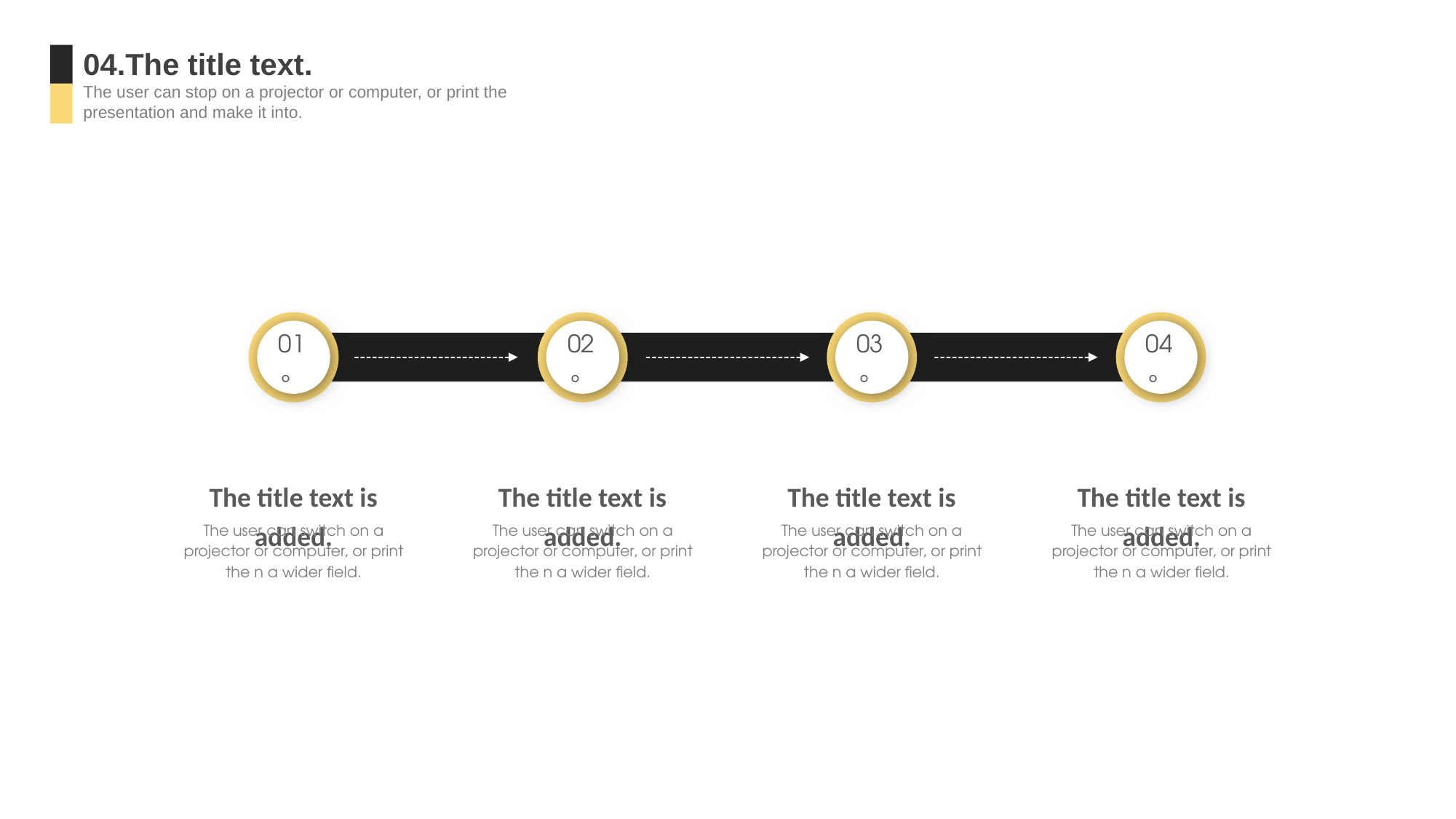

04.The title text.

The user can stop on a projector or computer, or print the presentation and make it into.

01。

02。

03。

04。

The title text is added.
The user can switch on a projector or computer, or print the n a wider field.
The title text is added.
The user can switch on a projector or computer, or print the n a wider field.
The title text is added.
The user can switch on a projector or computer, or print the n a wider field.
The title text is added.
The user can switch on a projector or computer, or print the n a wider field.